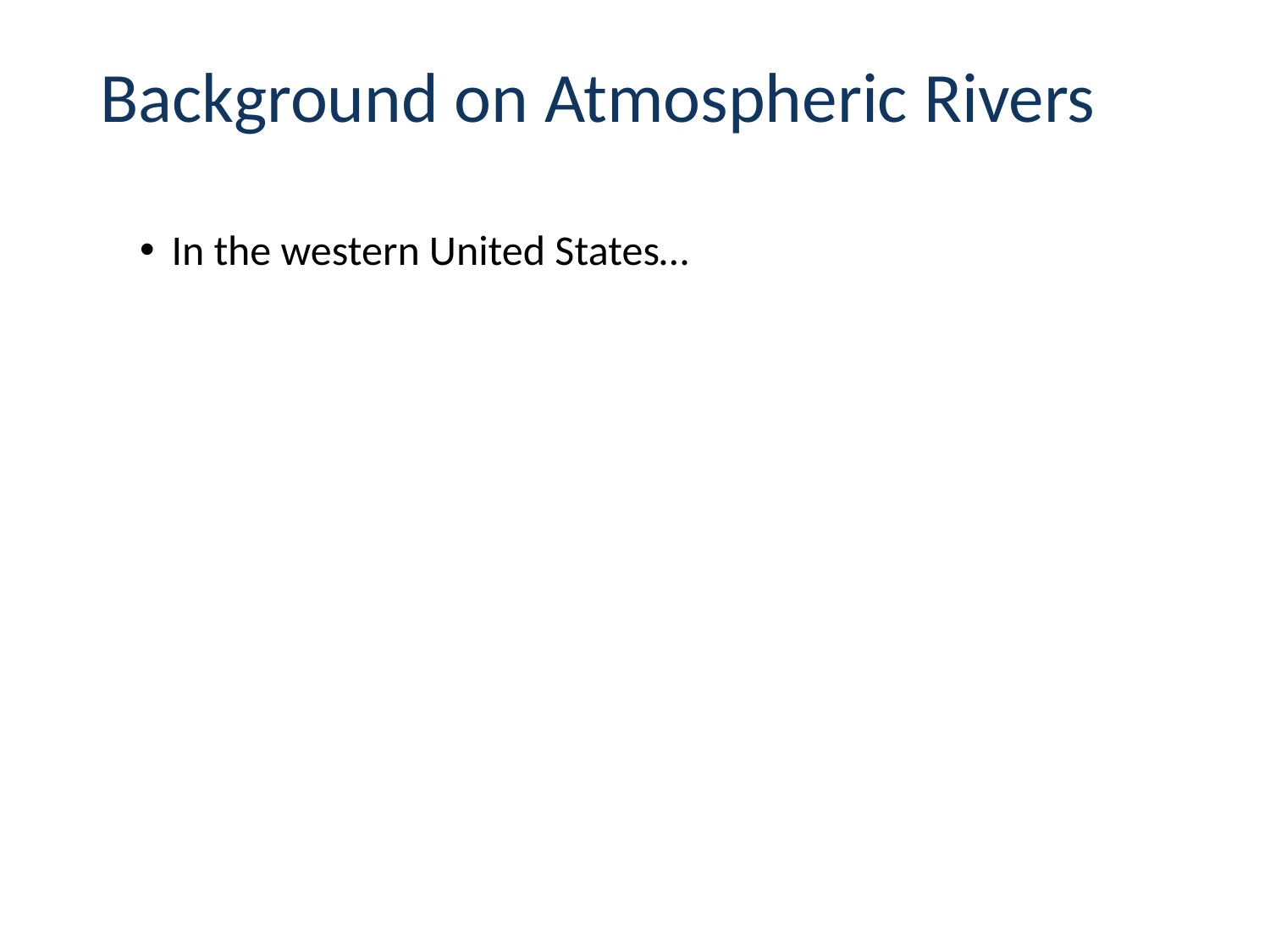

# Background on Atmospheric Rivers
In the western United States…